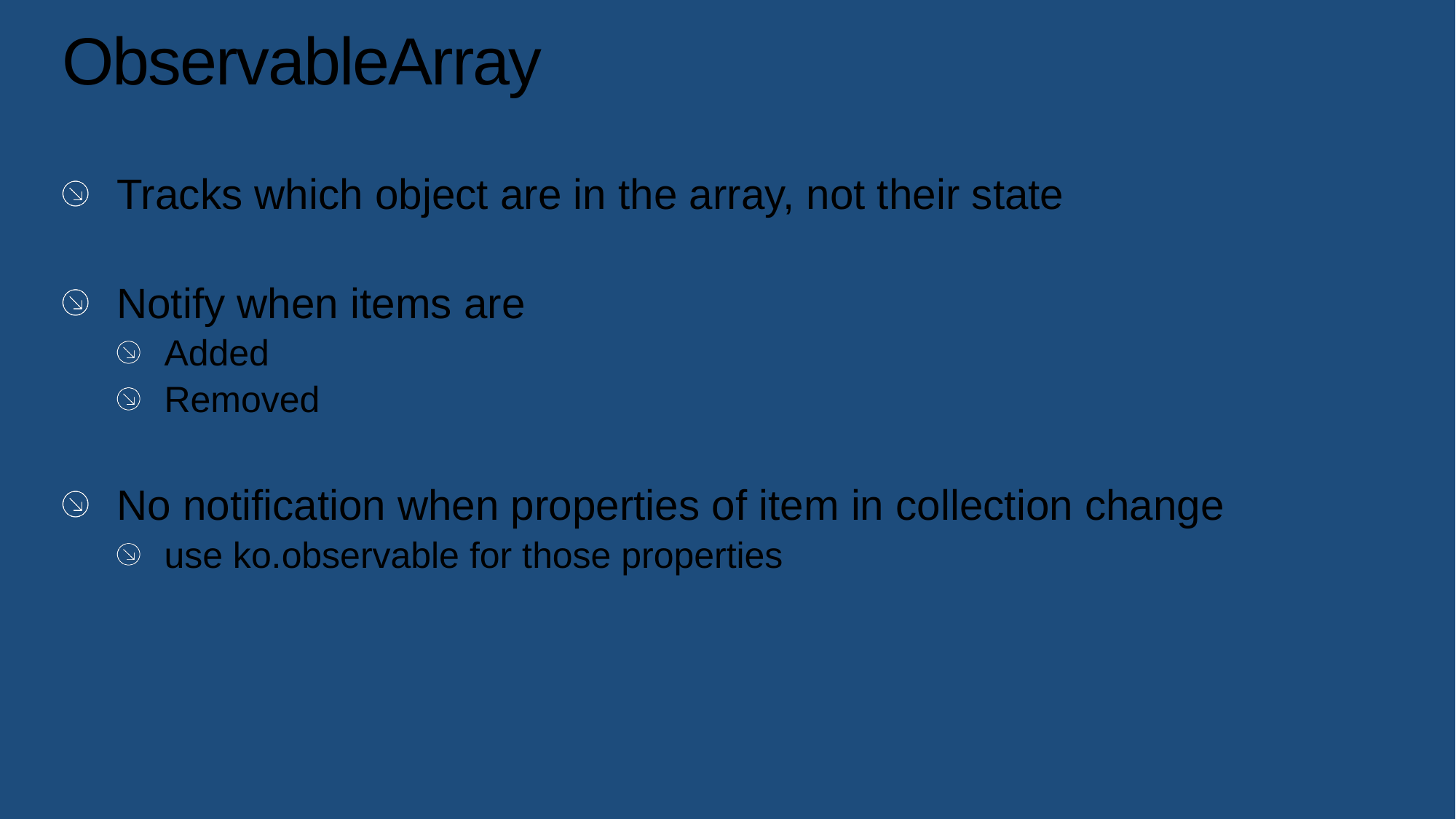

# ObservableArray
Tracks which object are in the array, not their state

Notify when items are
Added
Removed

No notification when properties of item in collection change
use ko.observable for those properties